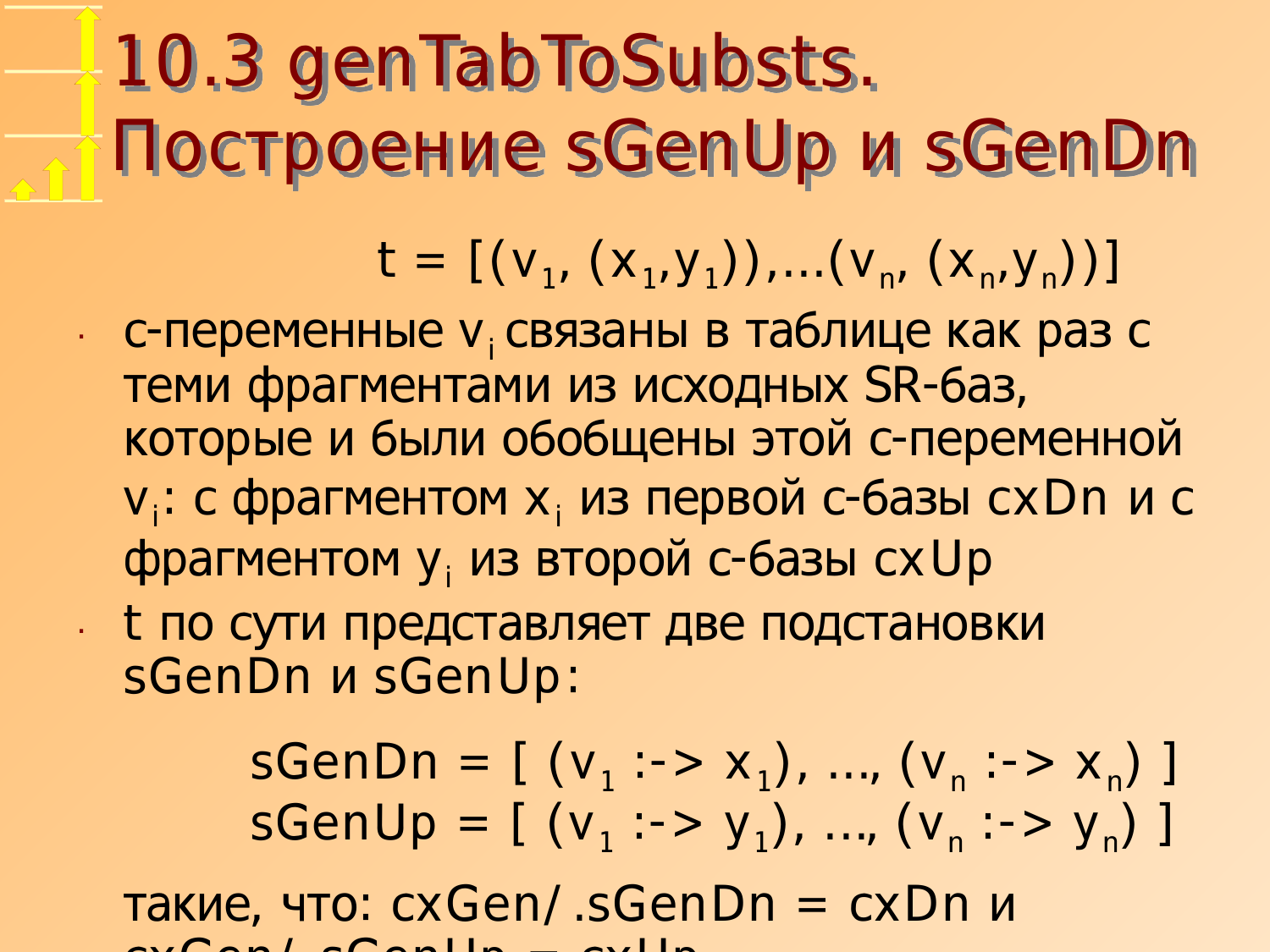

# 10.3 genTabToSubsts. Построение sGenUp и sGenDn
			t = [(v1, (x1,y1)),...(vn, (xn,yn))]
c-переменные vi связаны в таблице как раз с теми фрагментами из исходных SR-баз, которые и были обобщены этой c-переменной vi: с фрагментом xi из первой c-базы cxDn и с фрагментом yi из второй c-базы cxUp
t по сути представляет две подстановки sGenDn и sGenUp:
	sGenDn = [ (v1 :-> x1), ..., (vn :-> xn) ]
	sGenUp = [ (v1 :-> y1), ..., (vn :-> yn) ]
такие, что: cxGen/.sGenDn = cxDn и cxGen/.sGenUp = cxUp